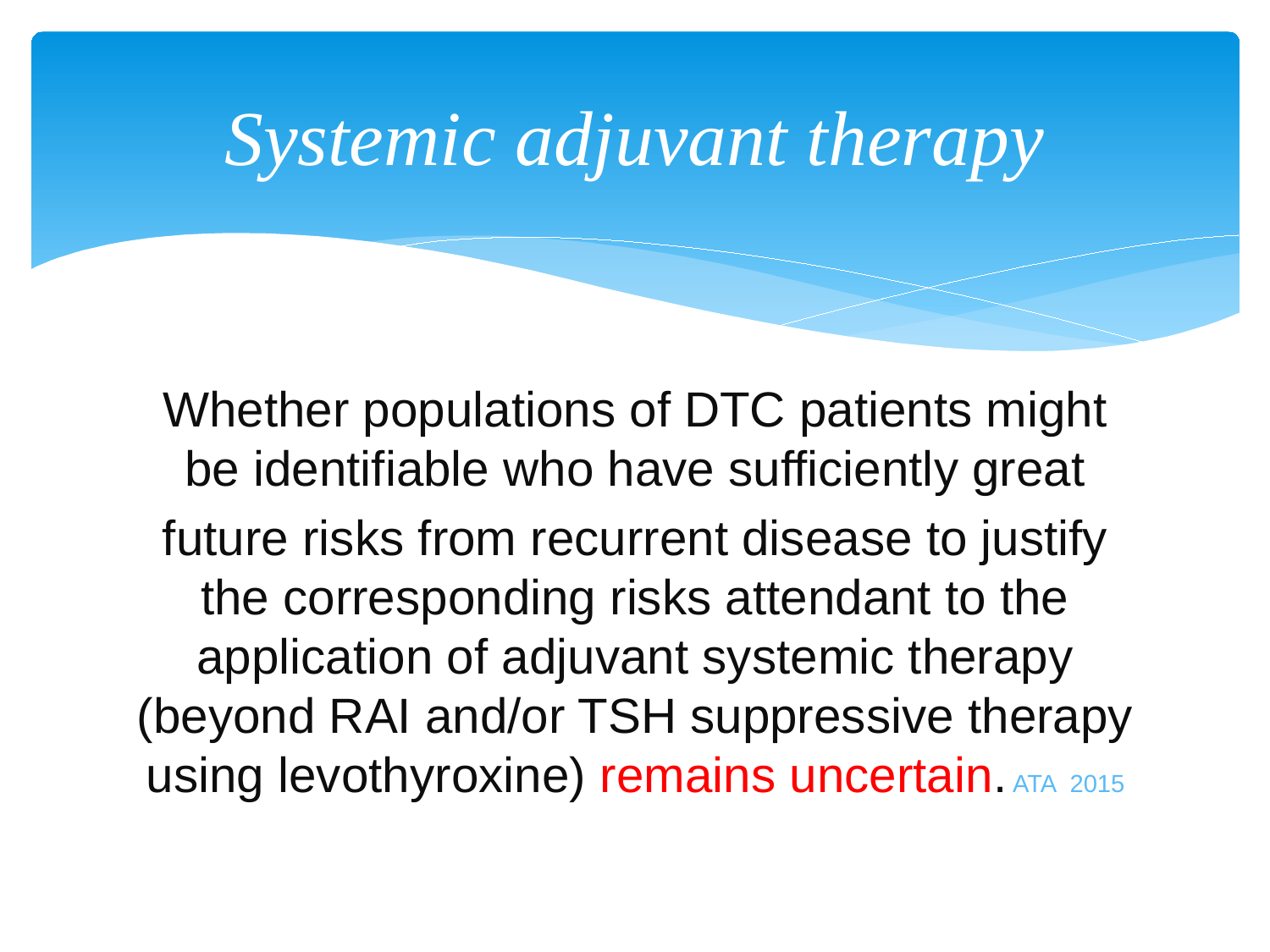

# Systemic adjuvant therapy
Whether populations of DTC patients might be identifiable who have sufficiently great
future risks from recurrent disease to justify the corresponding risks attendant to the application of adjuvant systemic therapy (beyond RAI and/or TSH suppressive therapy using levothyroxine) remains uncertain. ATA  2015